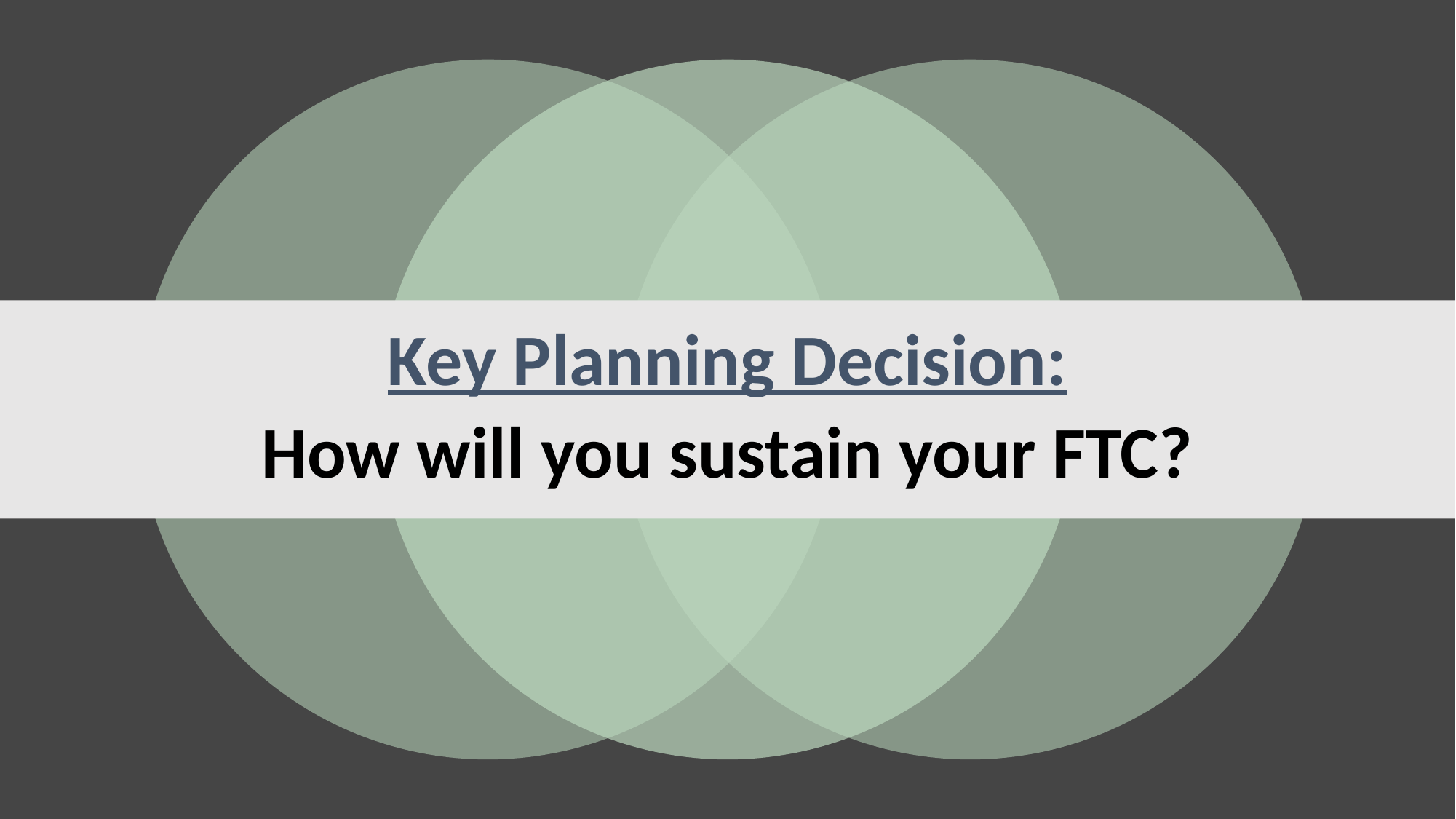

# Key Planning Decision:

How will you sustain your FTC?